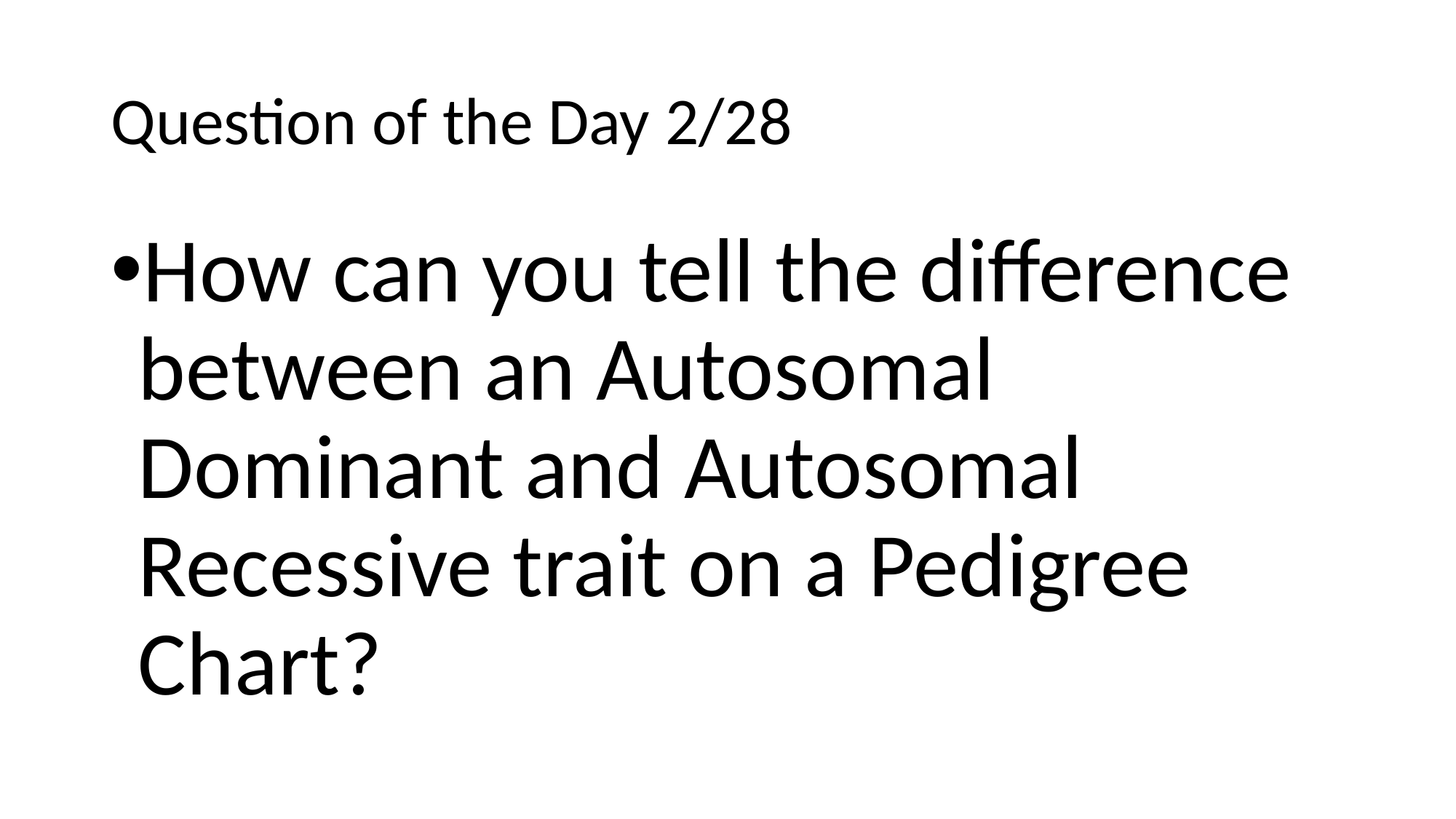

# Question of the Day 2/28
How can you tell the difference between an Autosomal Dominant and Autosomal Recessive trait on a Pedigree Chart?